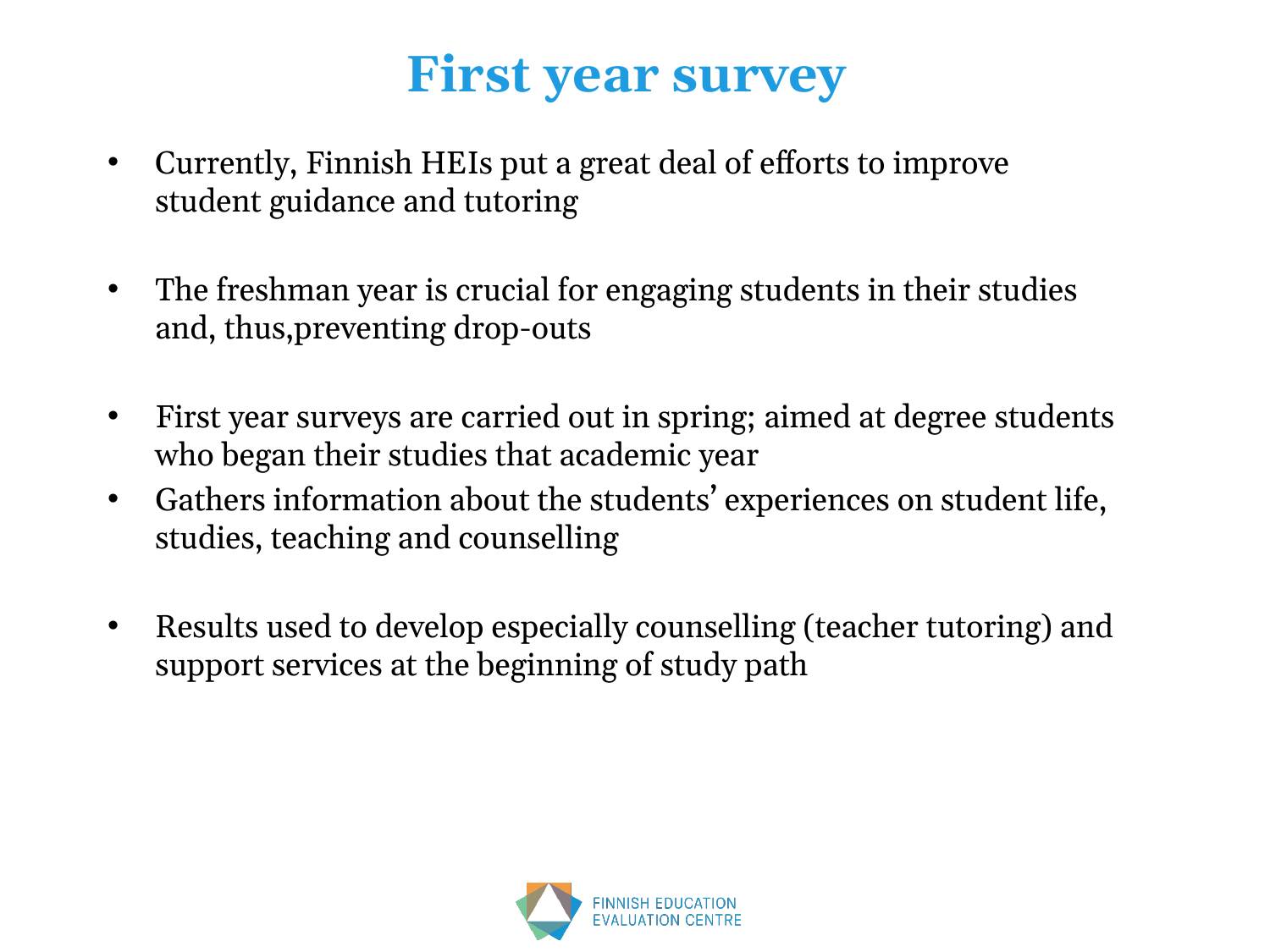

# First year survey
Currently, Finnish HEIs put a great deal of efforts to improve student guidance and tutoring

The freshman year is crucial for engaging students in their studies and, thus,preventing drop-outs

First year surveys are carried out in spring; aimed at degree students who began their studies that academic year
Gathers information about the students’ experiences on student life, studies, teaching and counselling

Results used to develop especially counselling (teacher tutoring) and support services at the beginning of study path